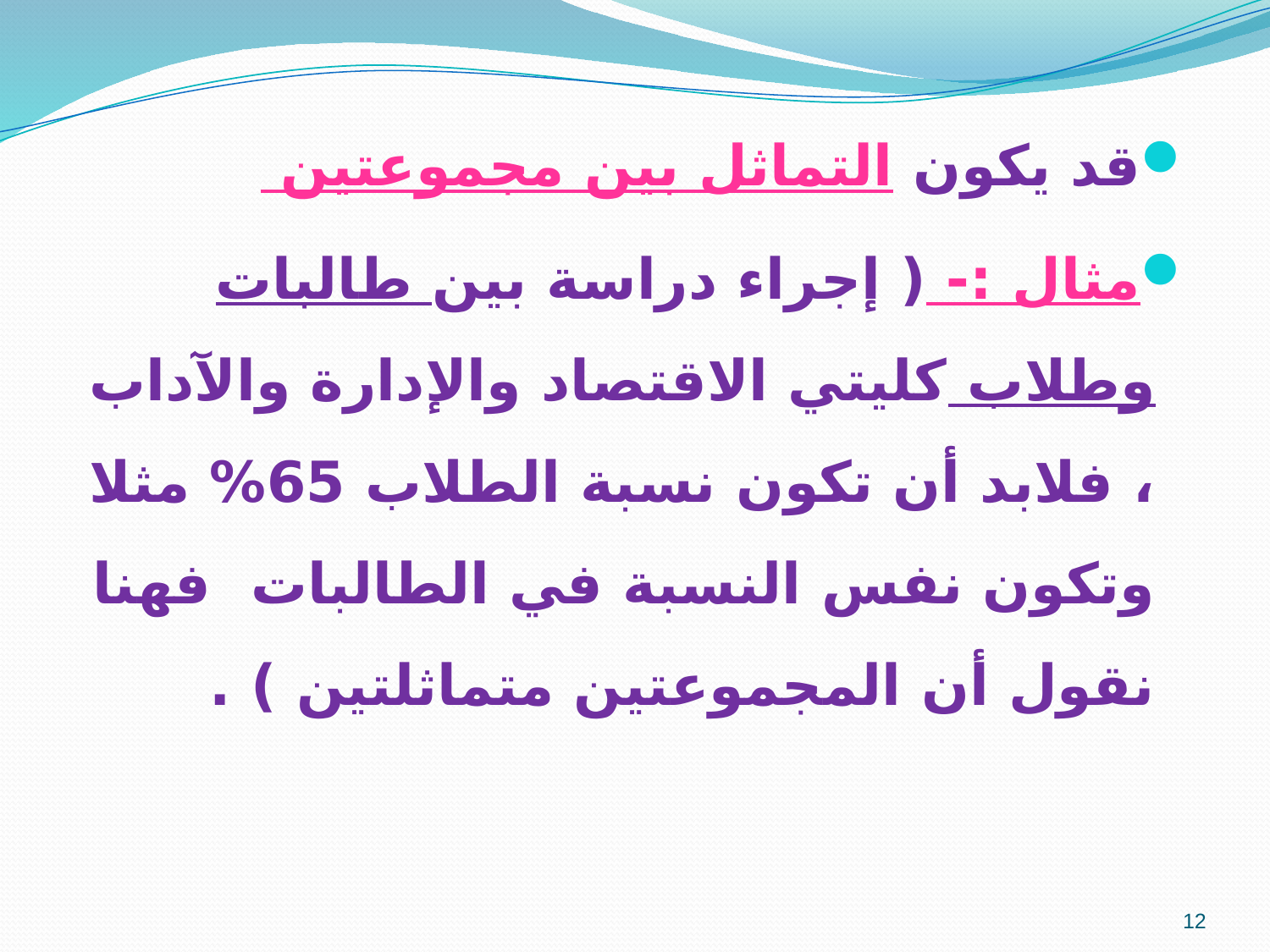

قد يكون التماثل بين مجموعتين
مثال :- ( إجراء دراسة بين طالبات وطلاب كليتي الاقتصاد والإدارة والآداب ، فلابد أن تكون نسبة الطلاب 65% مثلا وتكون نفس النسبة في الطالبات  فهنا نقول أن المجموعتين متماثلتين ) .

12